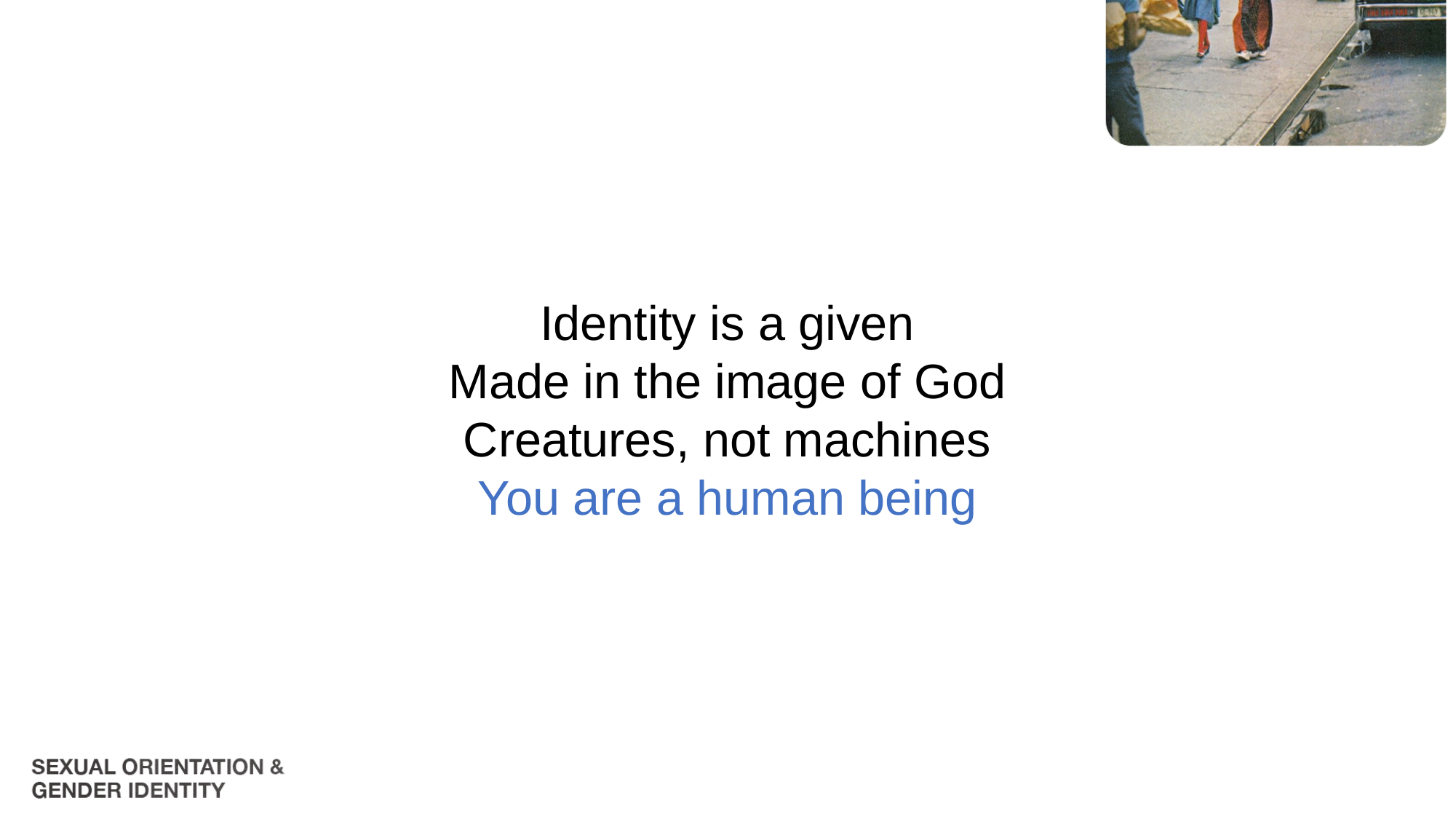

Identity is a given
Made in the image of God
Creatures, not machines
You are a human being